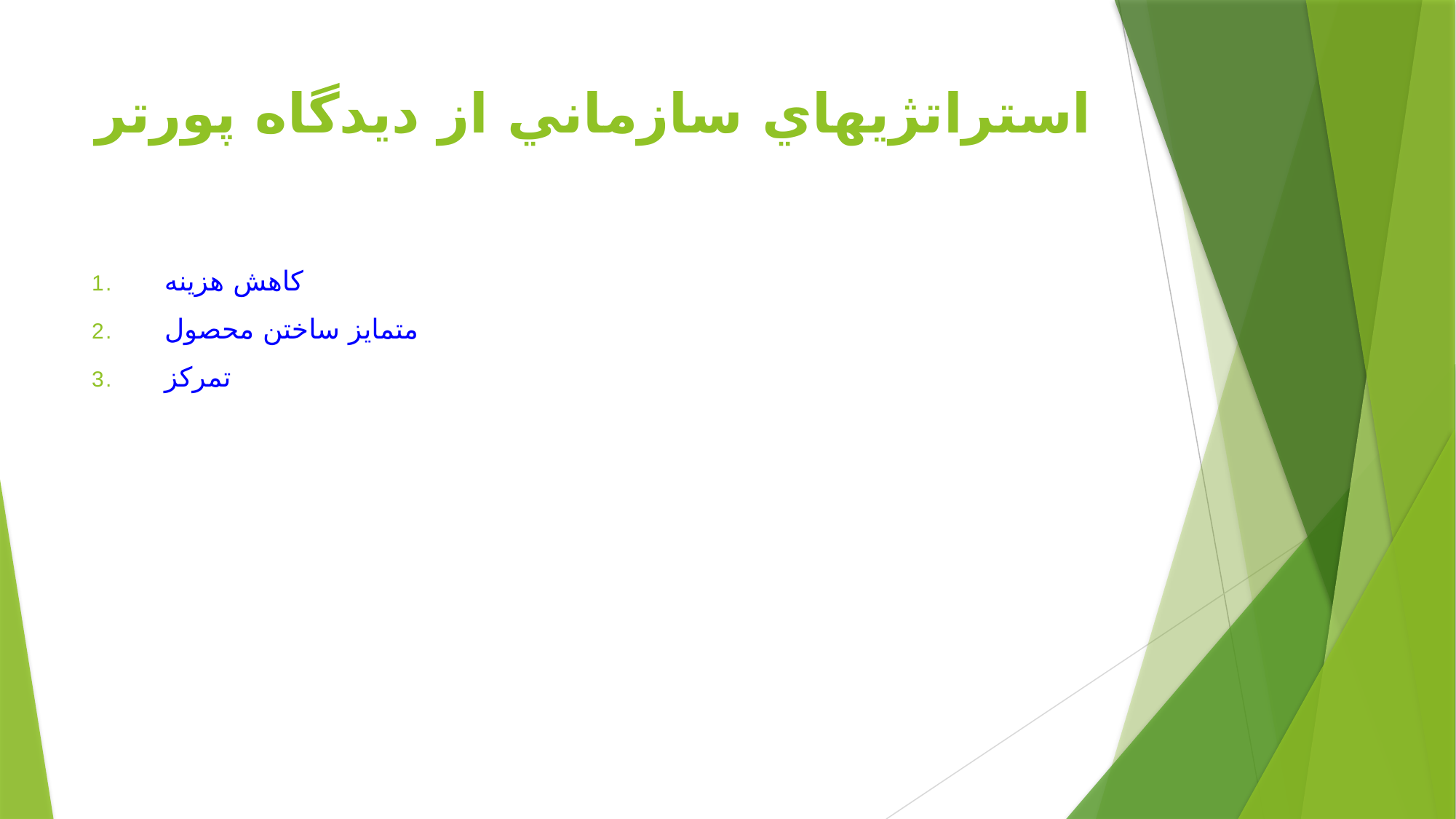

# استراتژيهاي سازماني از ديدگاه پورتر
كاهش هزينه
متمايز ساختن محصول
تمركز